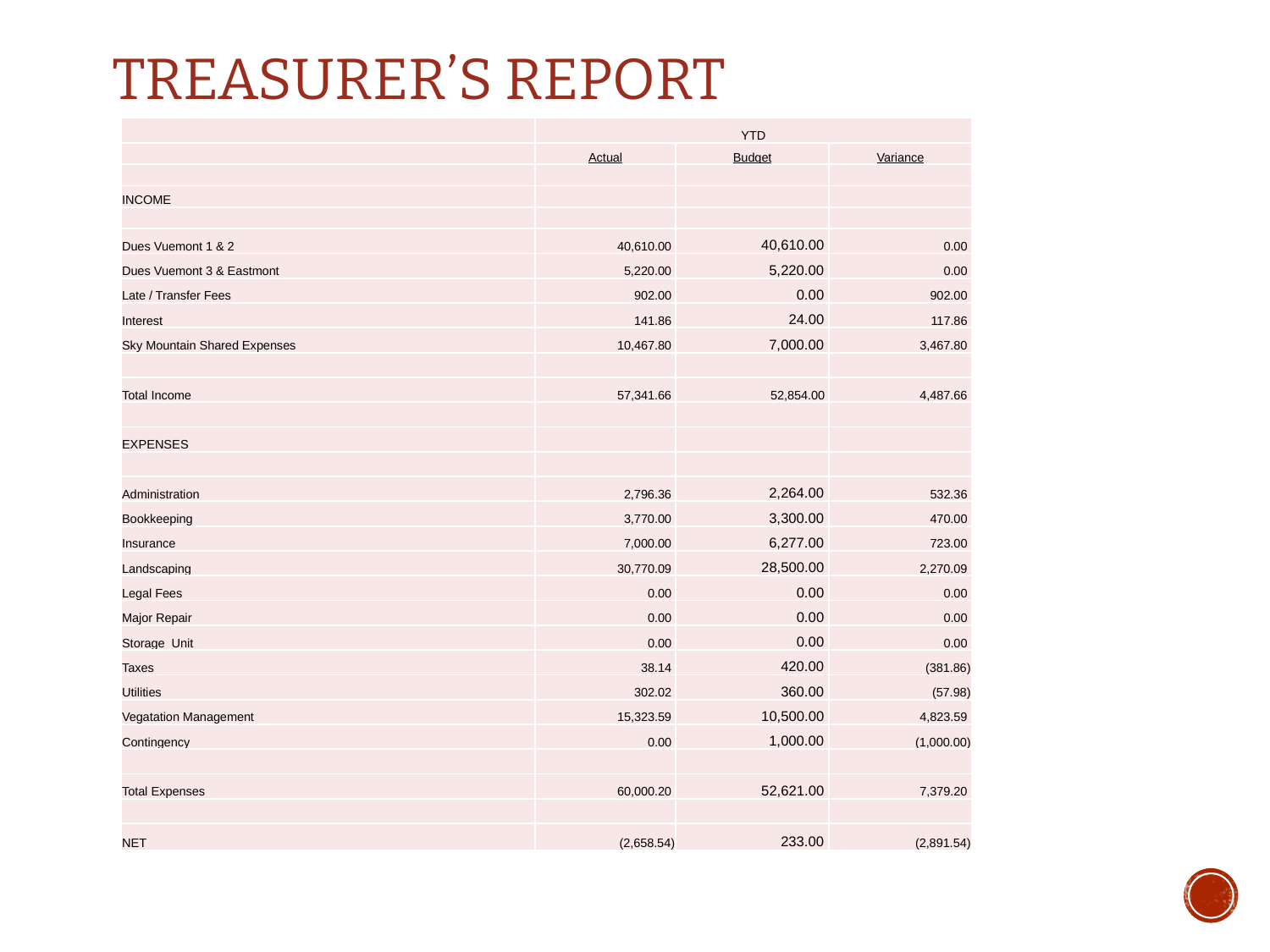

# TREASURER’S REPORT
|  | YTD |  |  |
| --- | --- | --- | --- |
|  | Actual | Budget | Variance |
|  |  |  |  |
| INCOME |  |  |  |
|  |  |  |  |
| Dues Vuemont 1 & 2 | 40,610.00 | 40,610.00 | 0.00 |
| Dues Vuemont 3 & Eastmont | 5,220.00 | 5,220.00 | 0.00 |
| Late / Transfer Fees | 902.00 | 0.00 | 902.00 |
| Interest | 141.86 | 24.00 | 117.86 |
| Sky Mountain Shared Expenses | 10,467.80 | 7,000.00 | 3,467.80 |
|  |  |  |  |
| Total Income | 57,341.66 | 52,854.00 | 4,487.66 |
|  |  |  |  |
| EXPENSES |  |  |  |
|  |  |  |  |
| Administration | 2,796.36 | 2,264.00 | 532.36 |
| Bookkeeping | 3,770.00 | 3,300.00 | 470.00 |
| Insurance | 7,000.00 | 6,277.00 | 723.00 |
| Landscaping | 30,770.09 | 28,500.00 | 2,270.09 |
| Legal Fees | 0.00 | 0.00 | 0.00 |
| Major Repair | 0.00 | 0.00 | 0.00 |
| Storage Unit | 0.00 | 0.00 | 0.00 |
| Taxes | 38.14 | 420.00 | (381.86) |
| Utilities | 302.02 | 360.00 | (57.98) |
| Vegatation Management | 15,323.59 | 10,500.00 | 4,823.59 |
| Contingency | 0.00 | 1,000.00 | (1,000.00) |
|  |  |  |  |
| Total Expenses | 60,000.20 | 52,621.00 | 7,379.20 |
|  |  |  |  |
| NET | (2,658.54) | 233.00 | (2,891.54) |